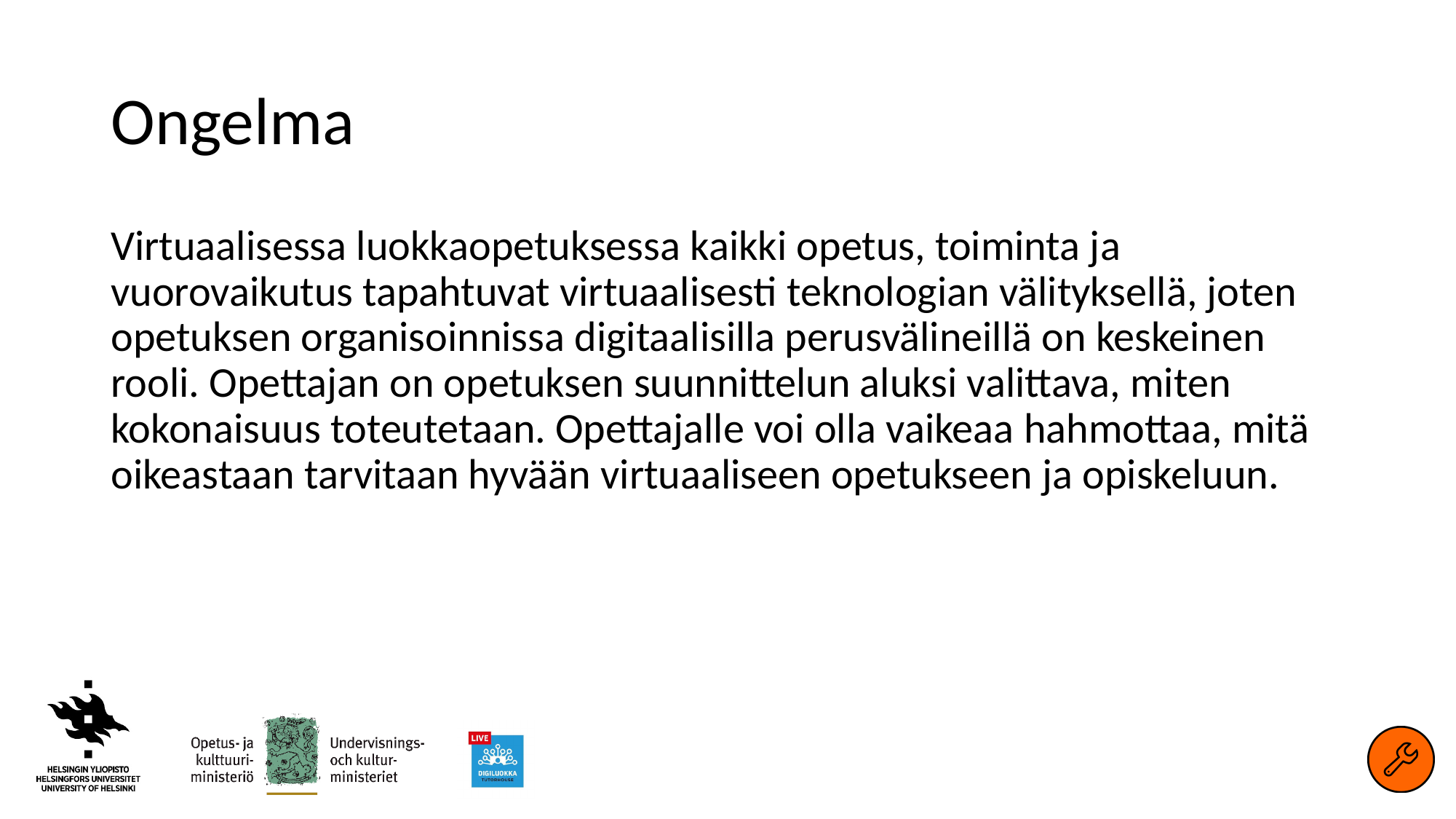

# Ongelma
Virtuaalisessa luokkaopetuksessa kaikki opetus, toiminta ja vuorovaikutus tapahtuvat virtuaalisesti teknologian välityksellä, joten opetuksen organisoinnissa digitaalisilla perusvälineillä on keskeinen rooli. Opettajan on opetuksen suunnittelun aluksi valittava, miten kokonaisuus toteutetaan. Opettajalle voi olla vaikeaa hahmottaa, mitä oikeastaan tarvitaan hyvään virtuaaliseen opetukseen ja opiskeluun.